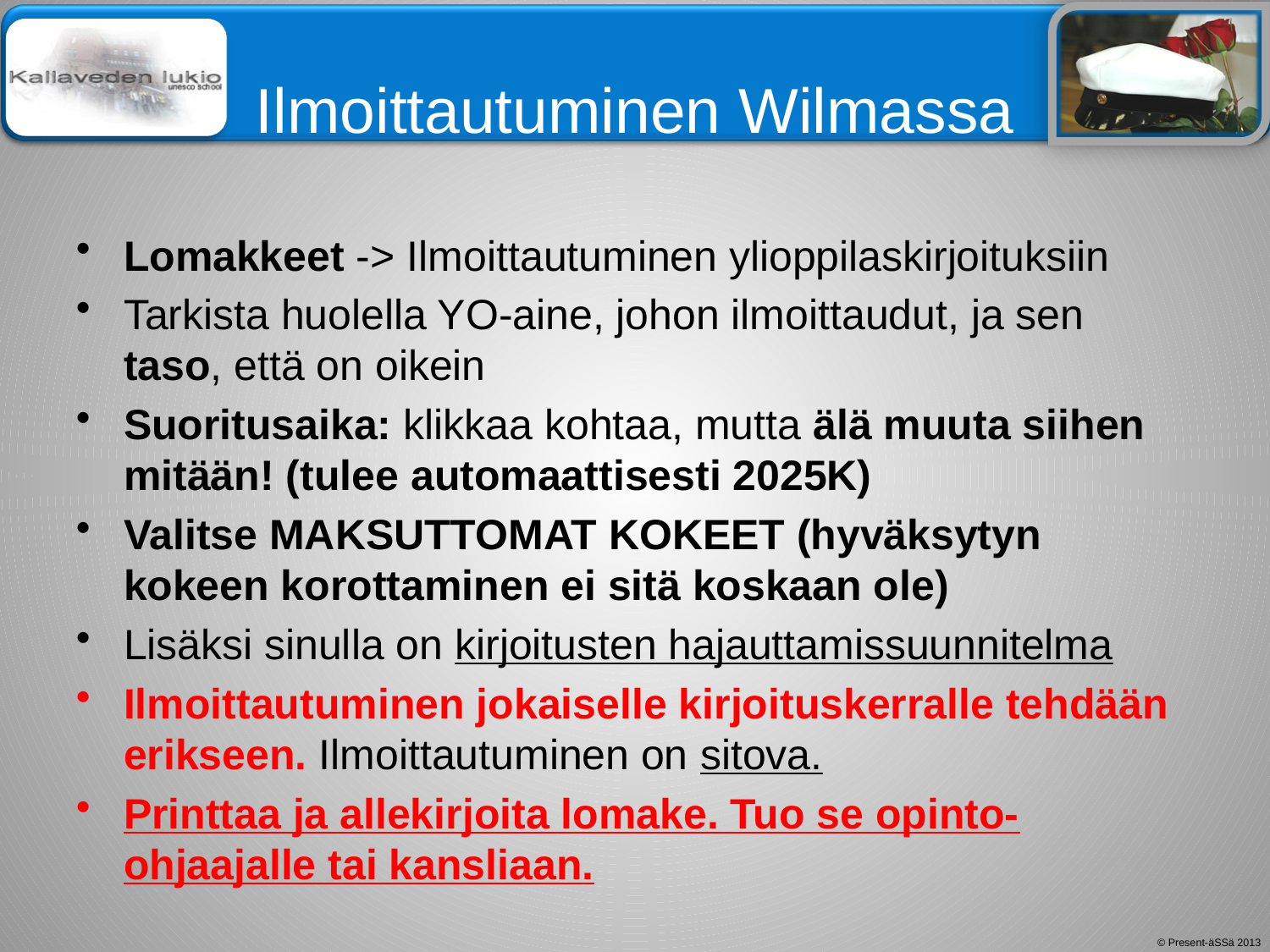

# Ilmoittautuminen Wilmassa
Lomakkeet -> Ilmoittautuminen ylioppilaskirjoituksiin
Tarkista huolella YO-aine, johon ilmoittaudut, ja sen taso, että on oikein
Suoritusaika: klikkaa kohtaa, mutta älä muuta siihen mitään! (tulee automaattisesti 2025K)
Valitse MAKSUTTOMAT KOKEET (hyväksytyn kokeen korottaminen ei sitä koskaan ole)
Lisäksi sinulla on kirjoitusten hajauttamissuunnitelma
Ilmoittautuminen jokaiselle kirjoituskerralle tehdään erikseen. Ilmoittautuminen on sitova.
Printtaa ja allekirjoita lomake. Tuo se opinto-ohjaajalle tai kansliaan.